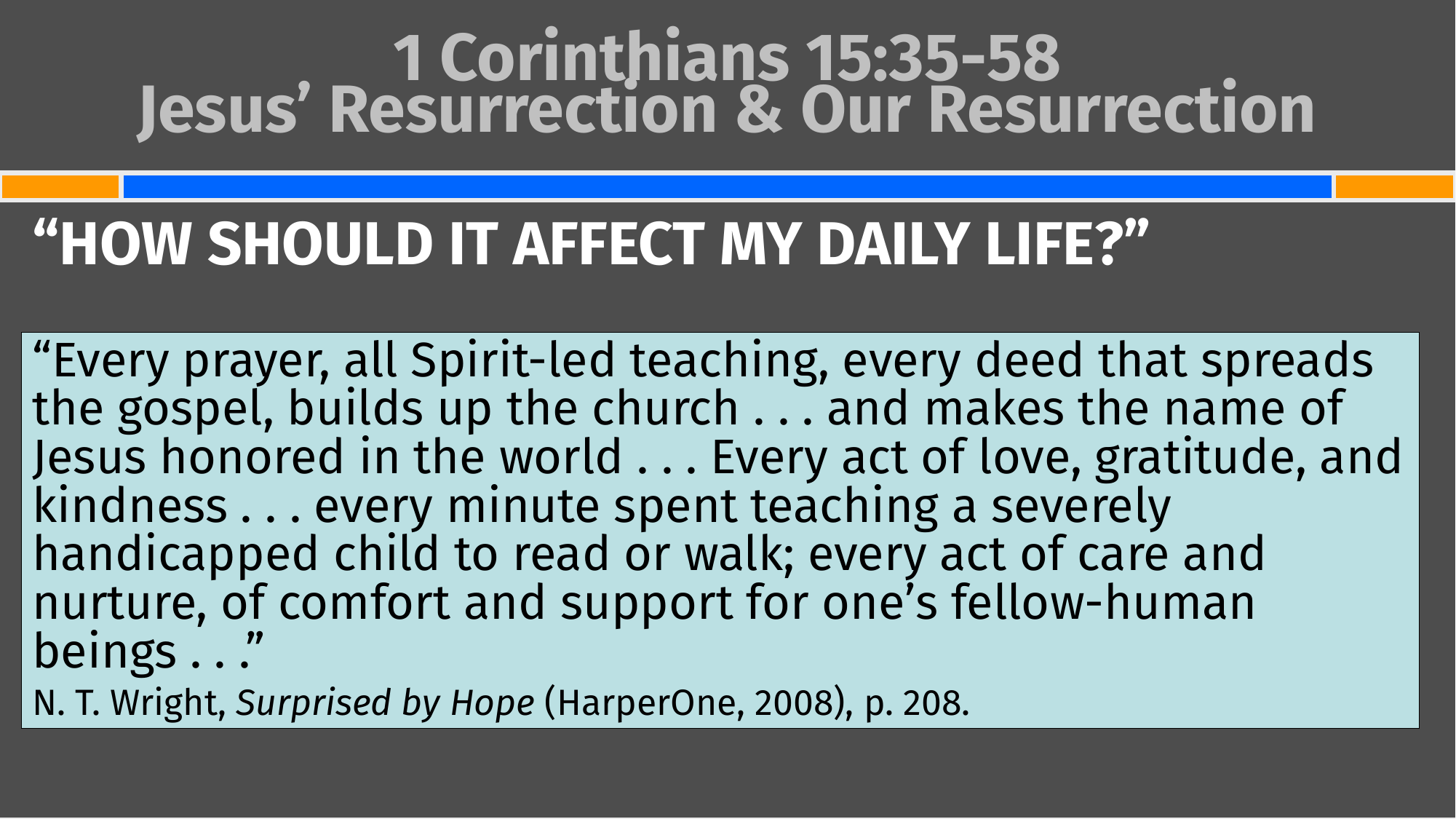

# 1 Corinthians 15:35-58 Jesus’ Resurrection & Our Resurrection

“HOW SHOULD IT AFFECT MY DAILY LIFE?”

We can abound in serving God
because we know we will be
rewarded for our service
“Every prayer, all Spirit-led teaching, every deed that spreads the gospel, builds up the church . . . and makes the name of Jesus honored in the world . . . Every act of love, gratitude, and kindness . . . every minute spent teaching a severely handicapped child to read or walk; every act of care and nurture, of comfort and support for one’s fellow-human beings . . .”
N. T. Wright, Surprised by Hope (HarperOne, 2008), p. 208.